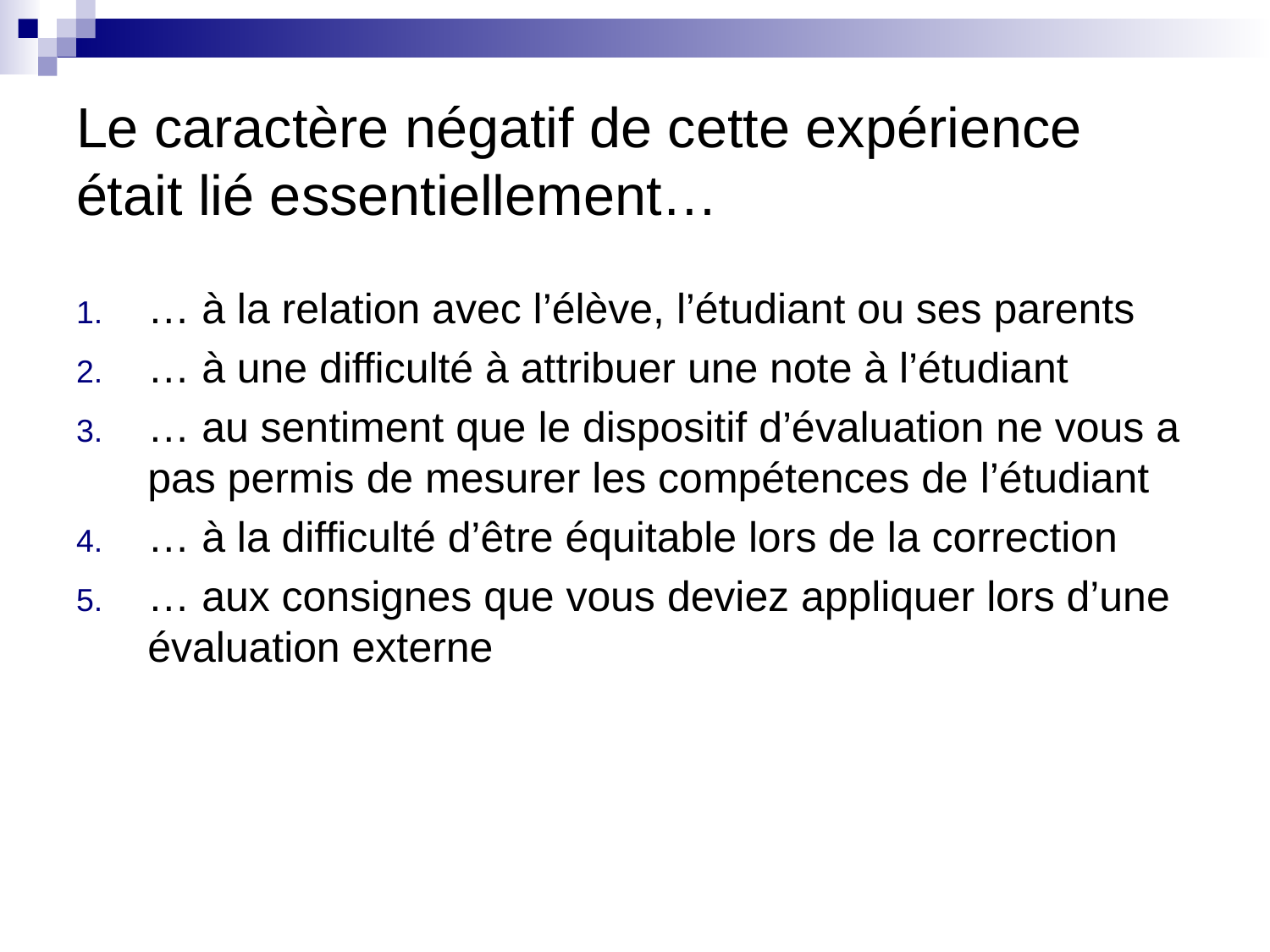

# Le caractère négatif de cette expérience était lié essentiellement…
… à la relation avec l’élève, l’étudiant ou ses parents
… à une difficulté à attribuer une note à l’étudiant
… au sentiment que le dispositif d’évaluation ne vous a pas permis de mesurer les compétences de l’étudiant
… à la difficulté d’être équitable lors de la correction
… aux consignes que vous deviez appliquer lors d’une évaluation externe